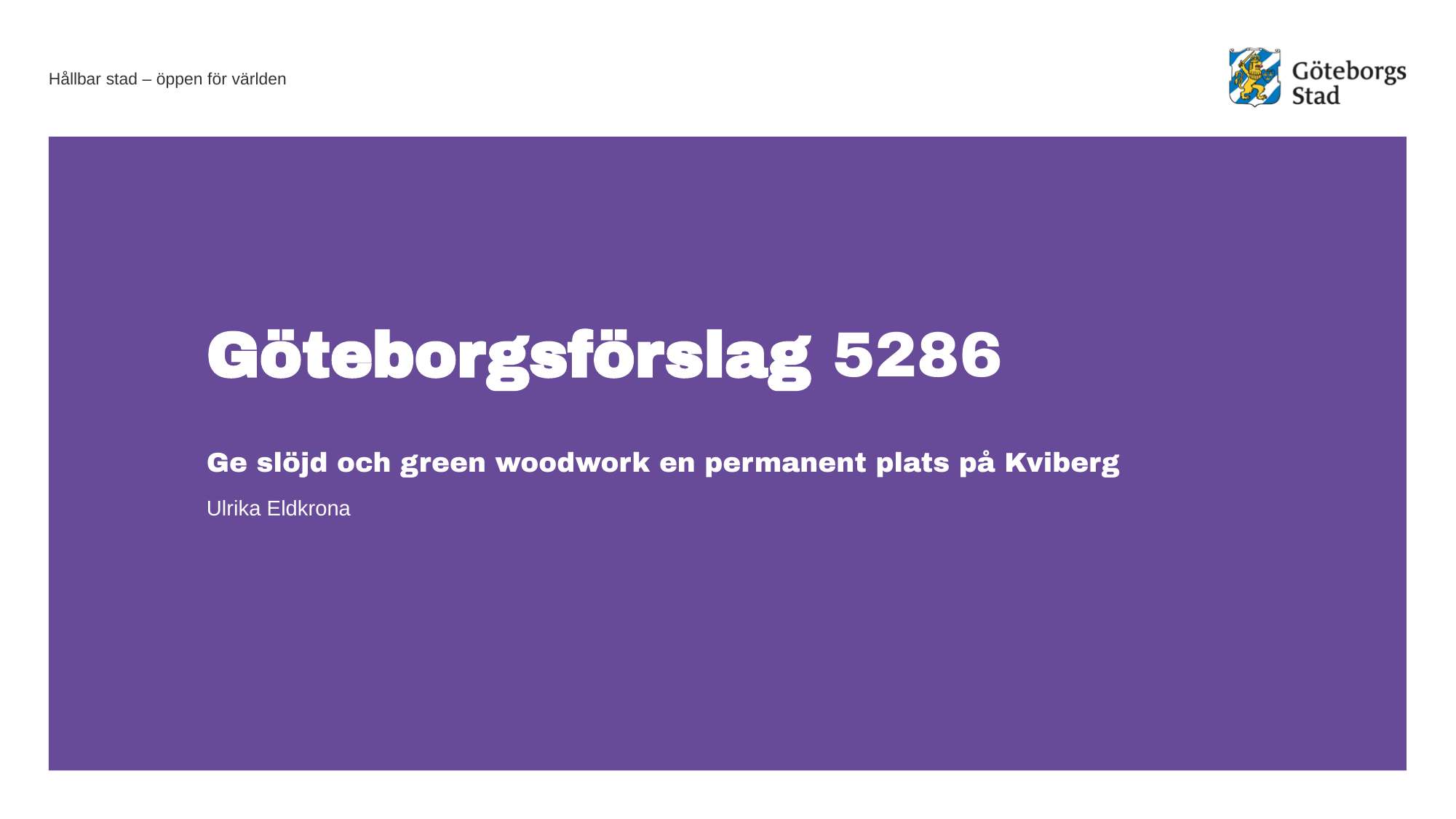

# Göteborgsförslag 5286
Ge slöjd och green woodwork en permanent plats på Kviberg

Ulrika Eldkrona